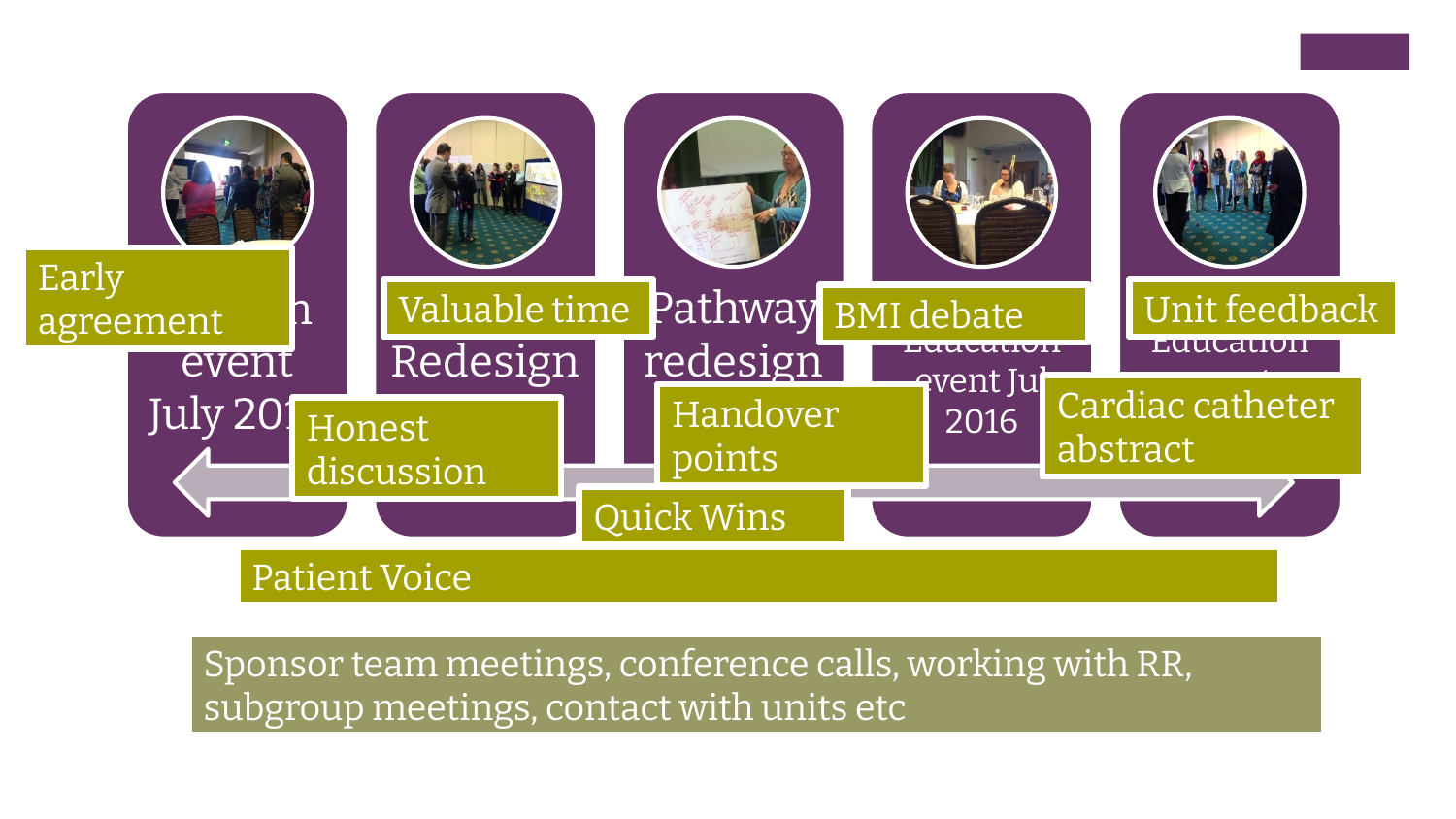

July 2015
Early agreement
Valuable time
Unit feedback
BMI debate
Cardiac catheter abstract
Handover points
Honest discussion
Quick Wins
Patient Voice
Sponsor team meetings, conference calls, working with RR, subgroup meetings, contact with units etc